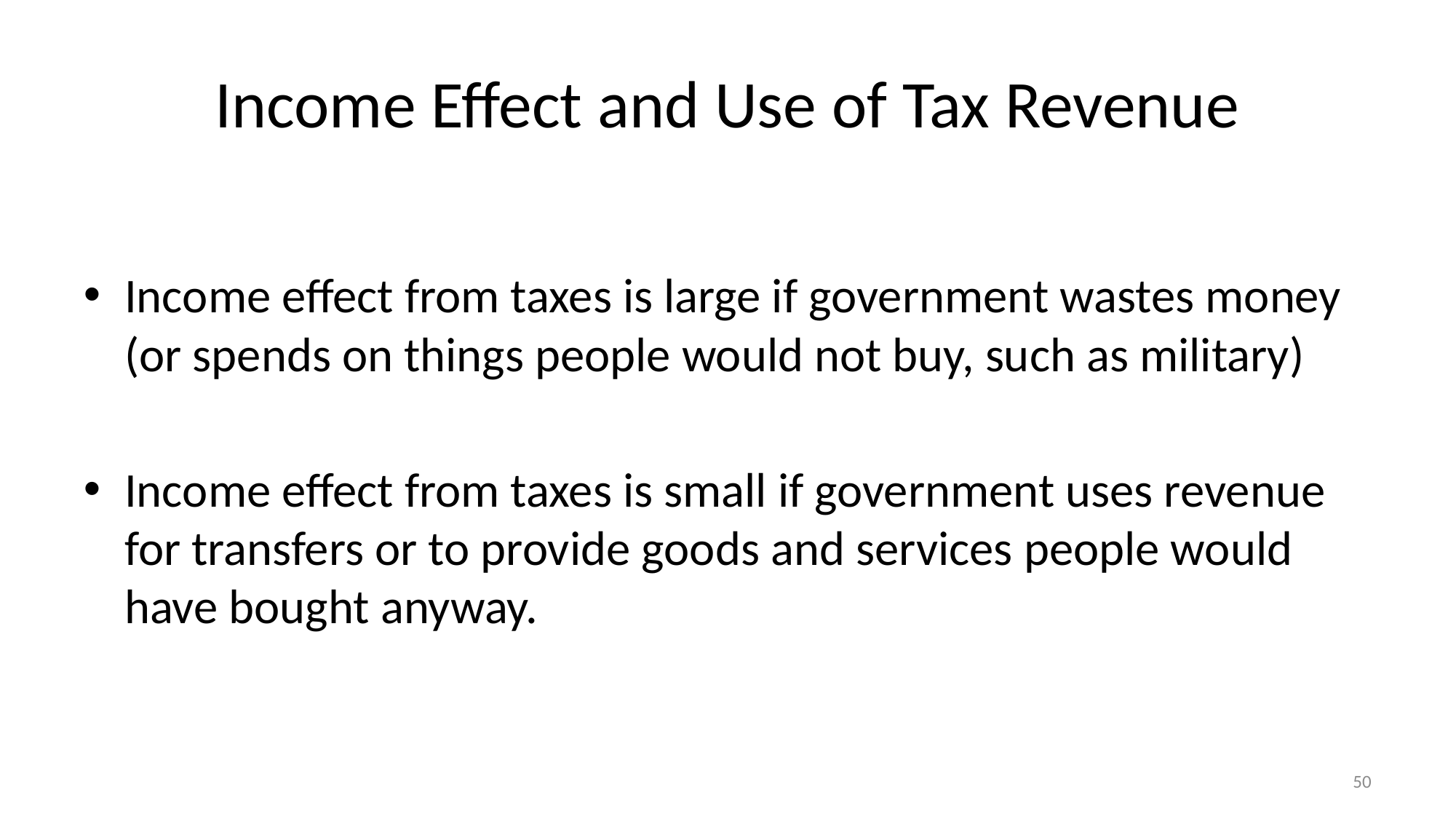

# Income Effect and Use of Tax Revenue

Income effect from taxes is large if government wastes money (or spends on things people would not buy, such as military)

Income effect from taxes is small if government uses revenue for transfers or to provide goods and services people would have bought anyway.
50